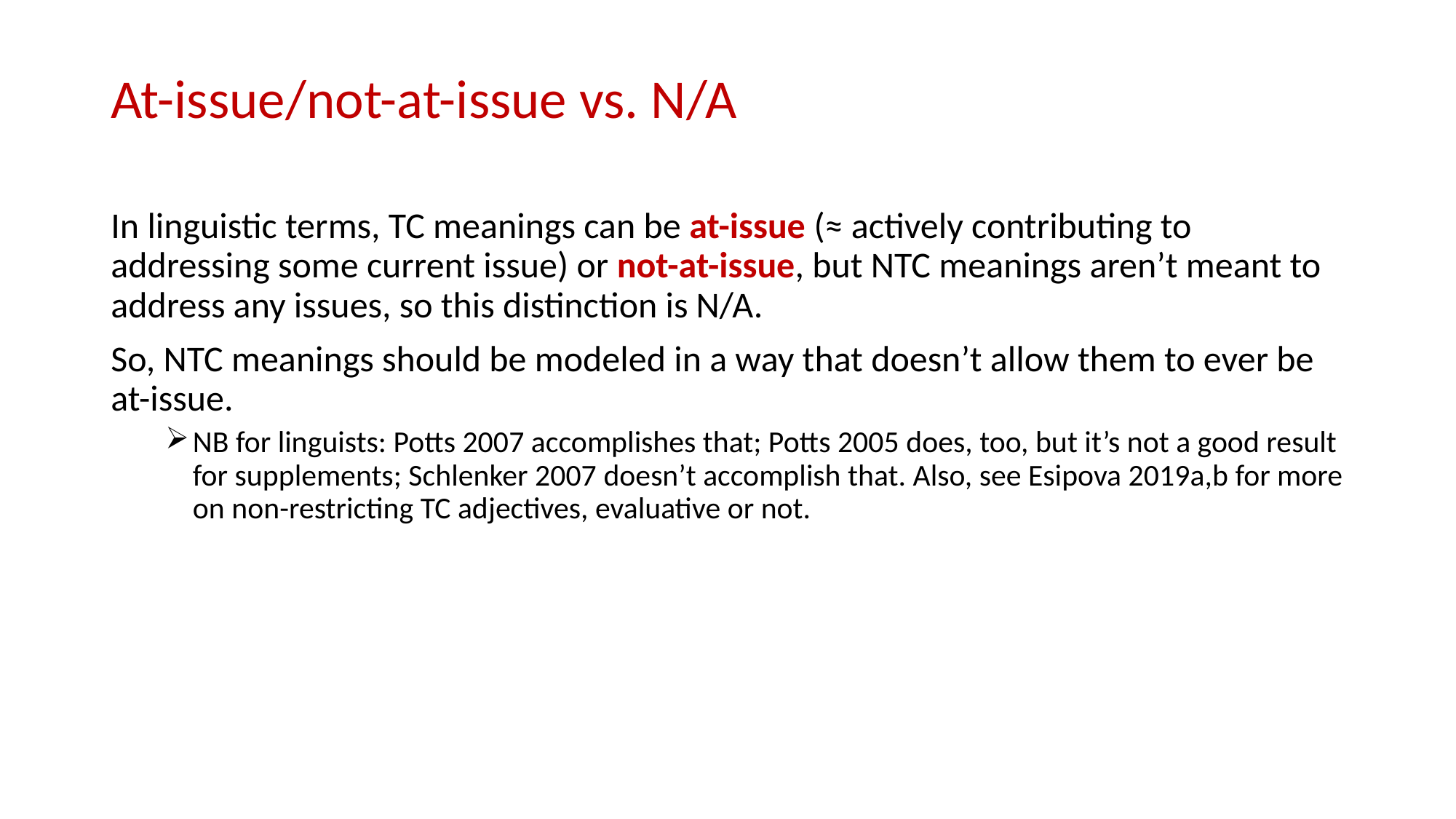

# At-issue/not-at-issue vs. N/A
In linguistic terms, TC meanings can be at-issue (≈ actively contributing to addressing some current issue) or not-at-issue, but NTC meanings aren’t meant to address any issues, so this distinction is N/A.
So, NTC meanings should be modeled in a way that doesn’t allow them to ever be at-issue.
NB for linguists: Potts 2007 accomplishes that; Potts 2005 does, too, but it’s not a good result for supplements; Schlenker 2007 doesn’t accomplish that. Also, see Esipova 2019a,b for more on non-restricting TC adjectives, evaluative or not.